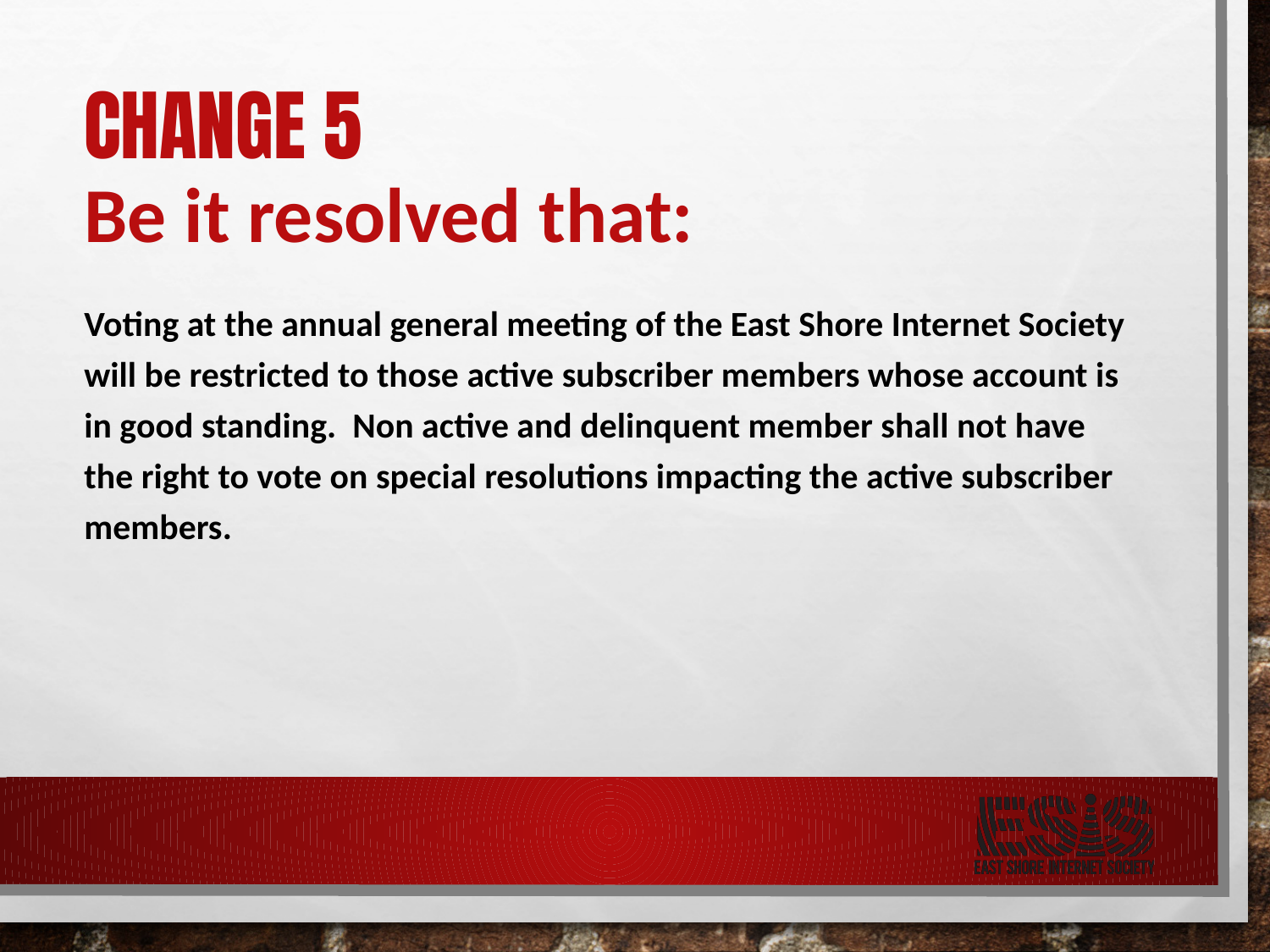

# CHANGE 5 Be it resolved that:

Voting at the annual general meeting of the East Shore Internet Society will be restricted to those active subscriber members whose account is in good standing.  Non active and delinquent member shall not have the right to vote on special resolutions impacting the active subscriber members.